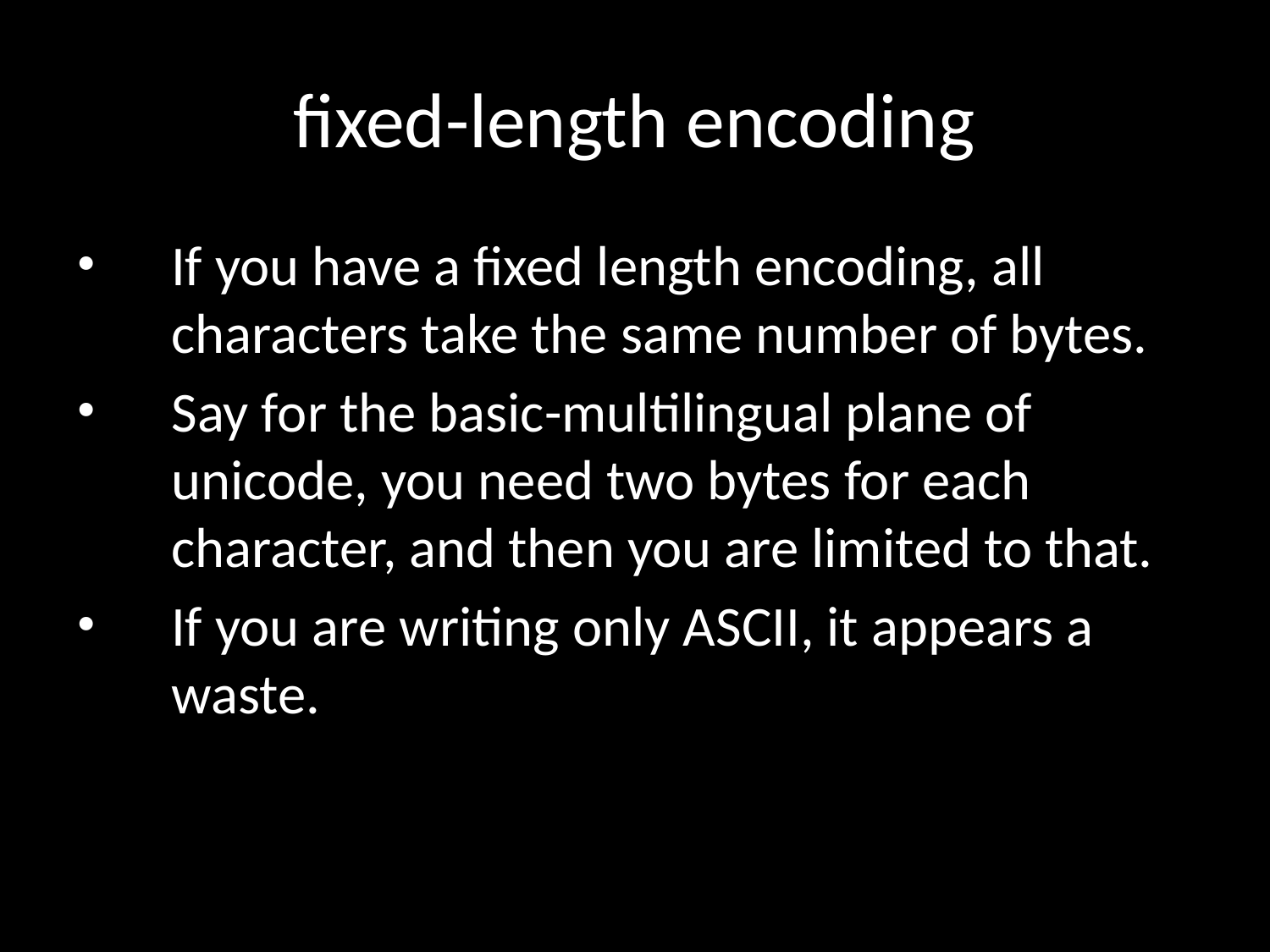

# fixed-length encoding
If you have a fixed length encoding, all characters take the same number of bytes.
Say for the basic-multilingual plane of unicode, you need two bytes for each character, and then you are limited to that.
If you are writing only ASCII, it appears a waste.